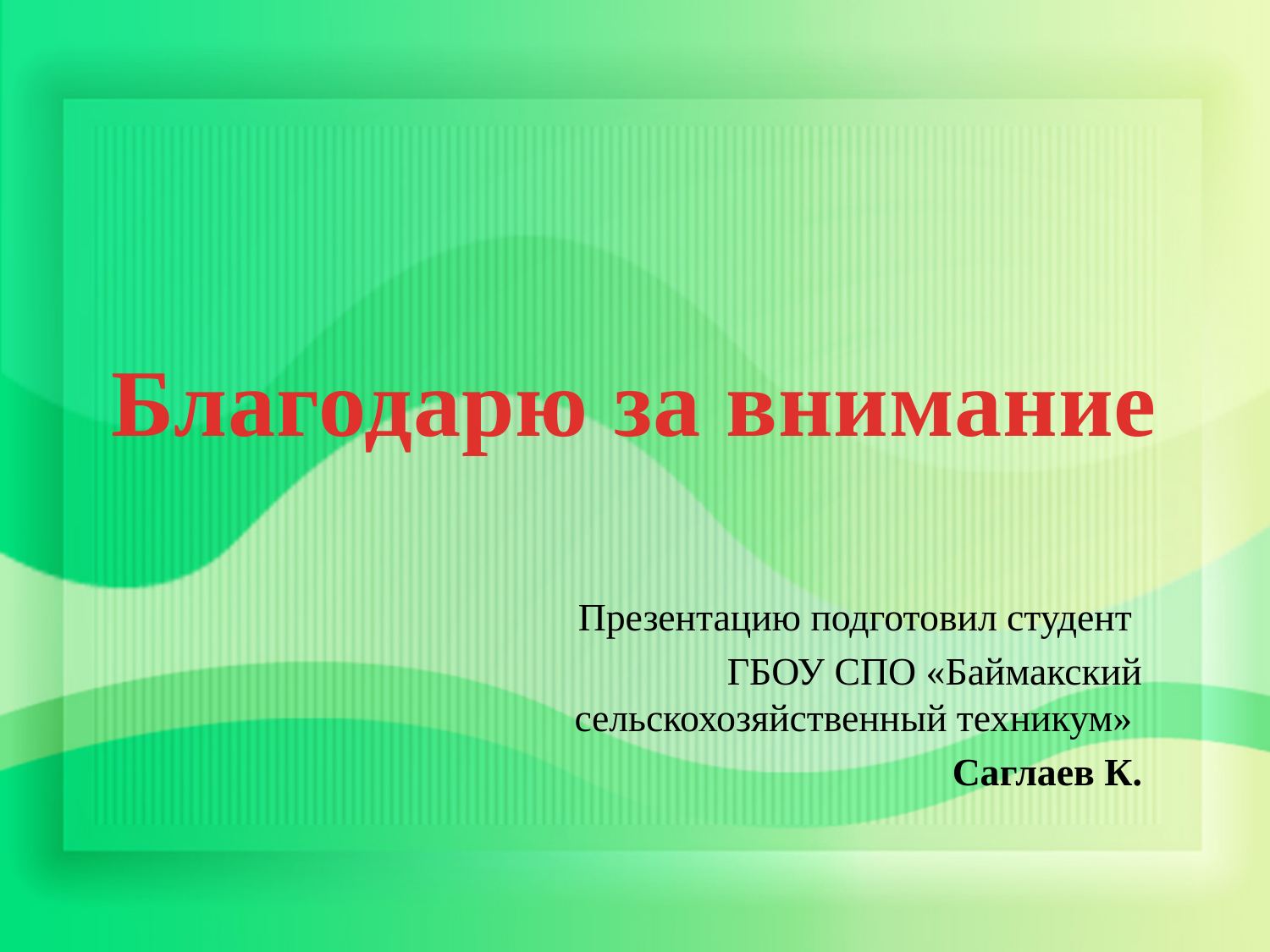

# Благодарю за внимание
Презентацию подготовил студент
ГБОУ СПО «Баймакский сельскохозяйственный техникум»
Саглаев К.